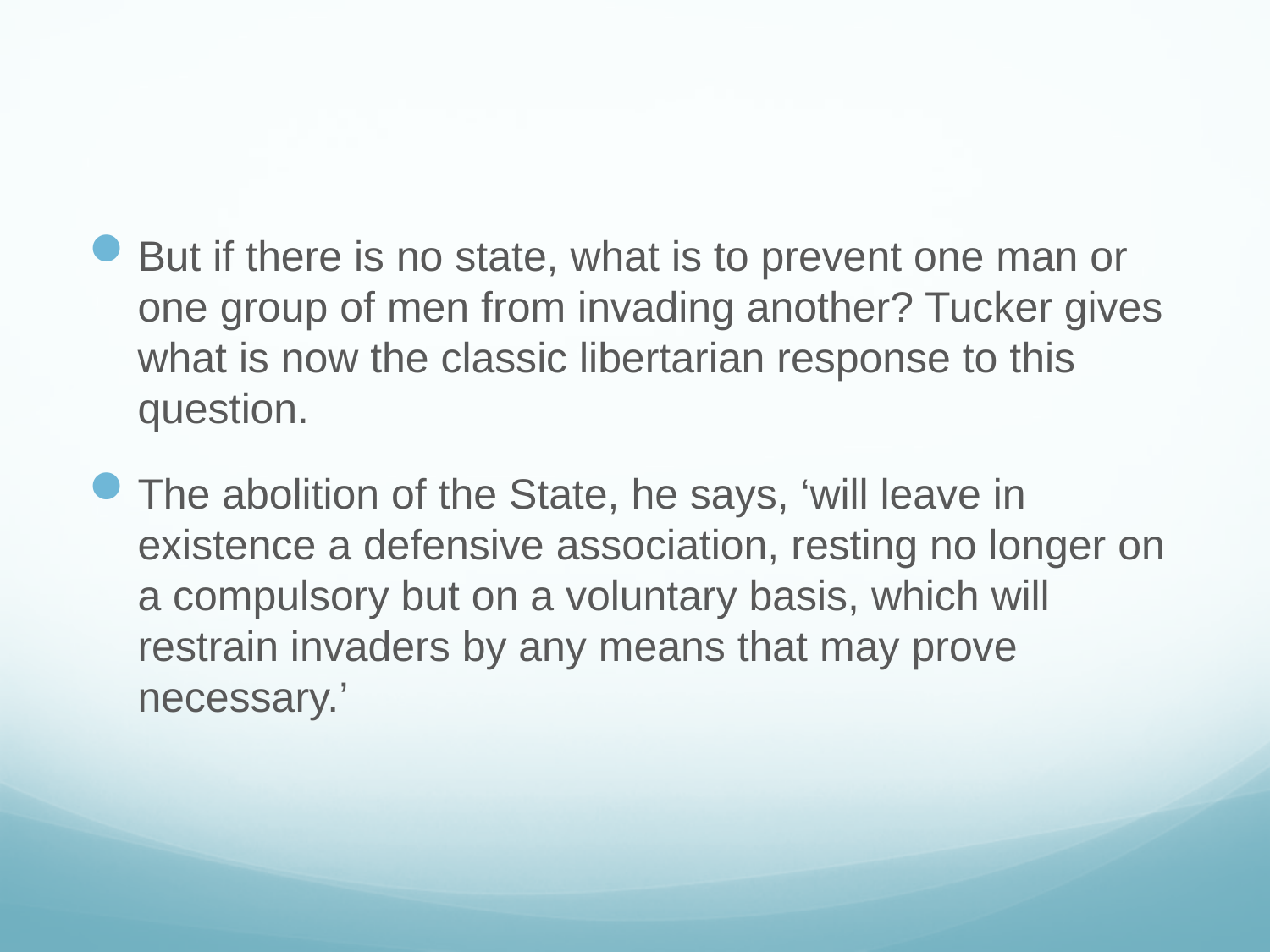

#
But if there is no state, what is to prevent one man or one group of men from invading another? Tucker gives what is now the classic libertarian response to this question.
The abolition of the State, he says, ‘will leave in existence a defensive association, resting no longer on a compulsory but on a voluntary basis, which will restrain invaders by any means that may prove necessary.’